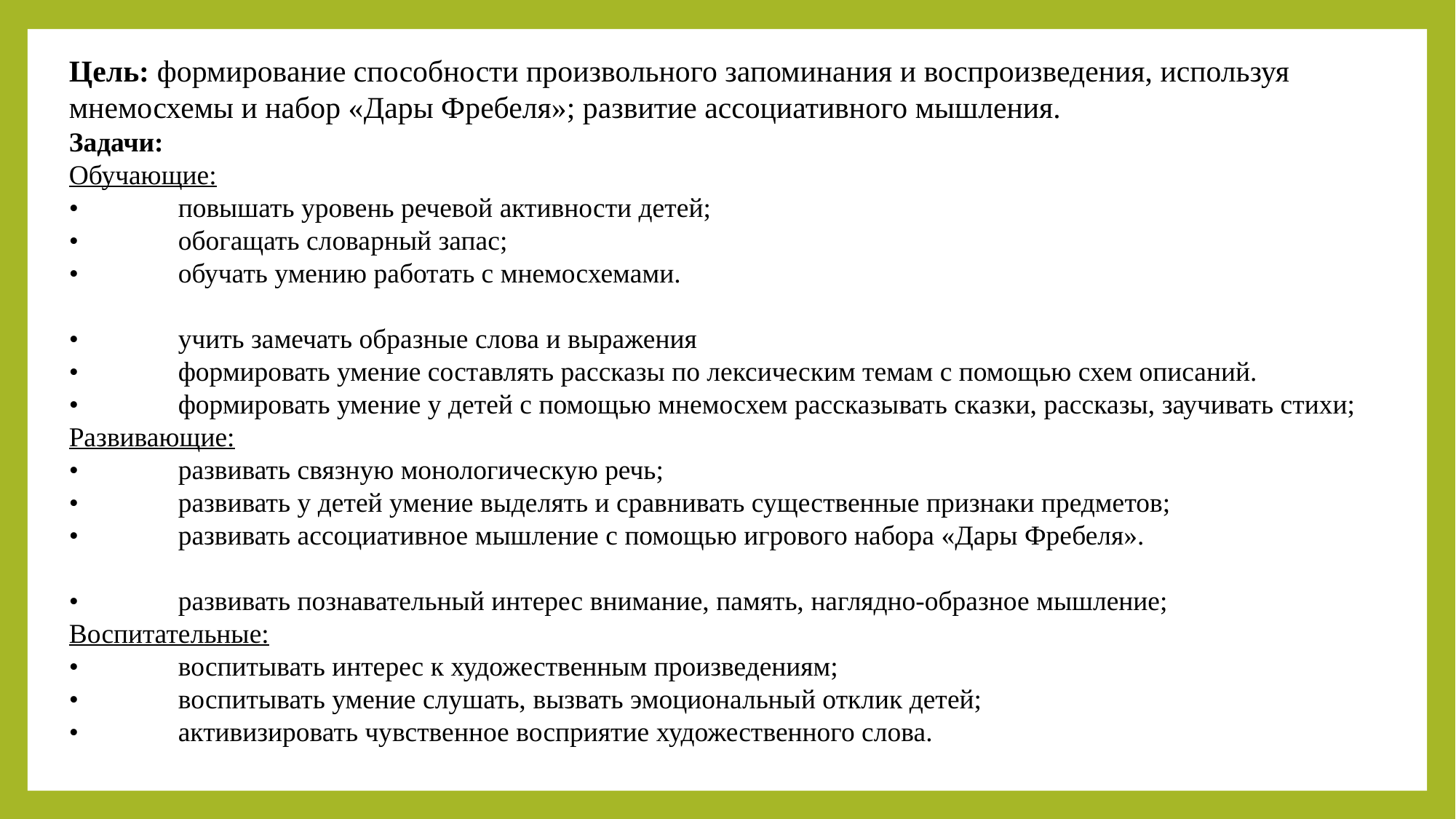

Цель: формирование способности произвольного запоминания и воспроизведения, используя мнемосхемы и набор «Дары Фребеля»; развитие ассоциативного мышления.
Задачи:
Обучающие:
•	повышать уровень речевой активности детей;
•	обогащать словарный запас;
•	обучать умению работать с мнемосхемами.

•	учить замечать образные слова и выражения
•	формировать умение составлять рассказы по лексическим темам с помощью схем описаний.
•	формировать умение у детей с помощью мнемосхем рассказывать сказки, рассказы, заучивать стихи;
Развивающие:
•	развивать связную монологическую речь;
•	развивать у детей умение выделять и сравнивать существенные признаки предметов;
•	развивать ассоциативное мышление с помощью игрового набора «Дары Фребеля».

•	развивать познавательный интерес внимание, память, наглядно-образное мышление;
Воспитательные:
•	воспитывать интерес к художественным произведениям;
•	воспитывать умение слушать, вызвать эмоциональный отклик детей;
•	активизировать чувственное восприятие художественного слова.